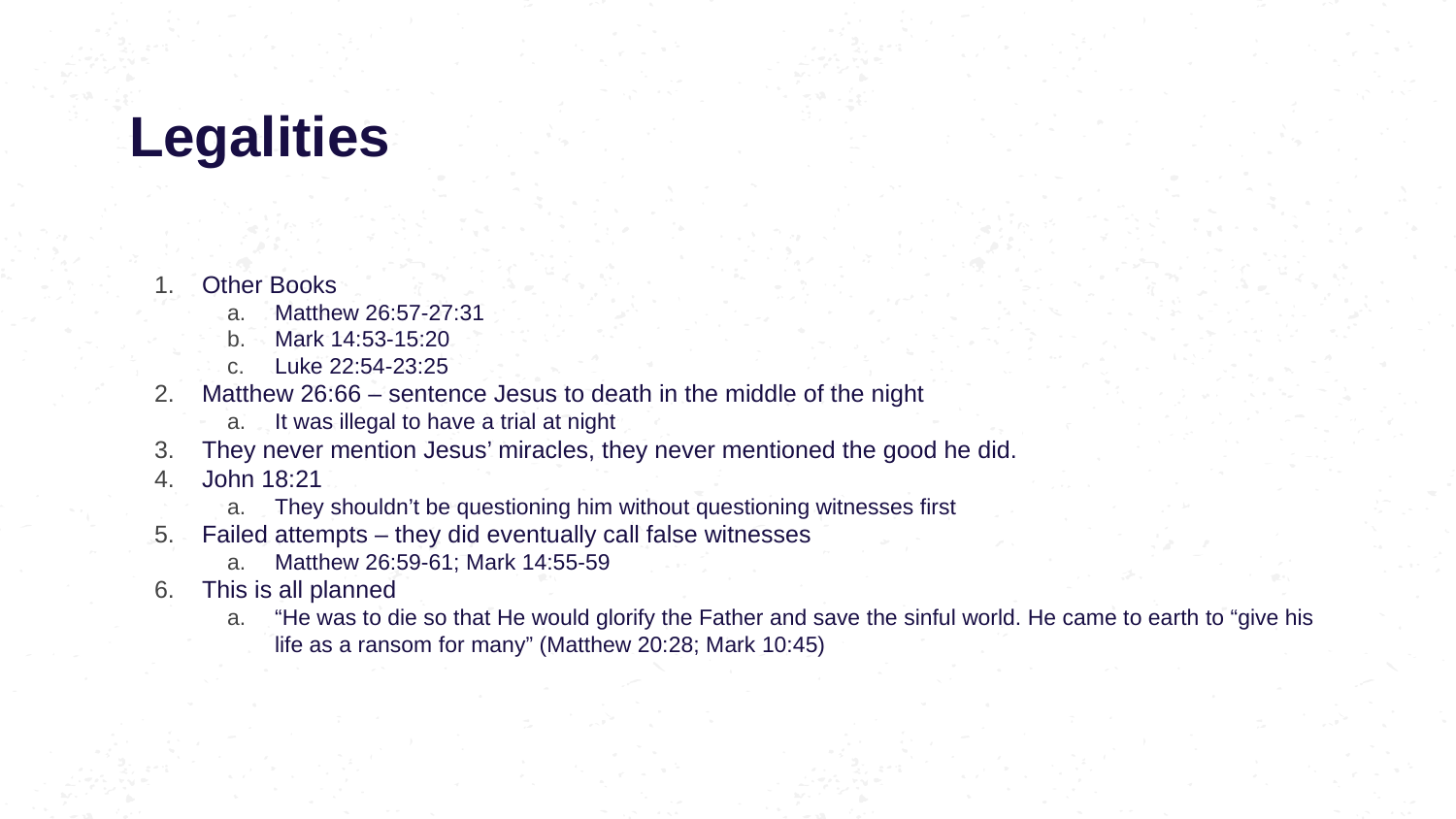

# Legalities
Other Books
Matthew 26:57-27:31
Mark 14:53-15:20
Luke 22:54-23:25
Matthew 26:66 – sentence Jesus to death in the middle of the night
It was illegal to have a trial at night
They never mention Jesus’ miracles, they never mentioned the good he did.
John 18:21
They shouldn’t be questioning him without questioning witnesses first
Failed attempts – they did eventually call false witnesses
Matthew 26:59-61; Mark 14:55-59
This is all planned
“He was to die so that He would glorify the Father and save the sinful world. He came to earth to “give his life as a ransom for many” (Matthew 20:28; Mark 10:45)